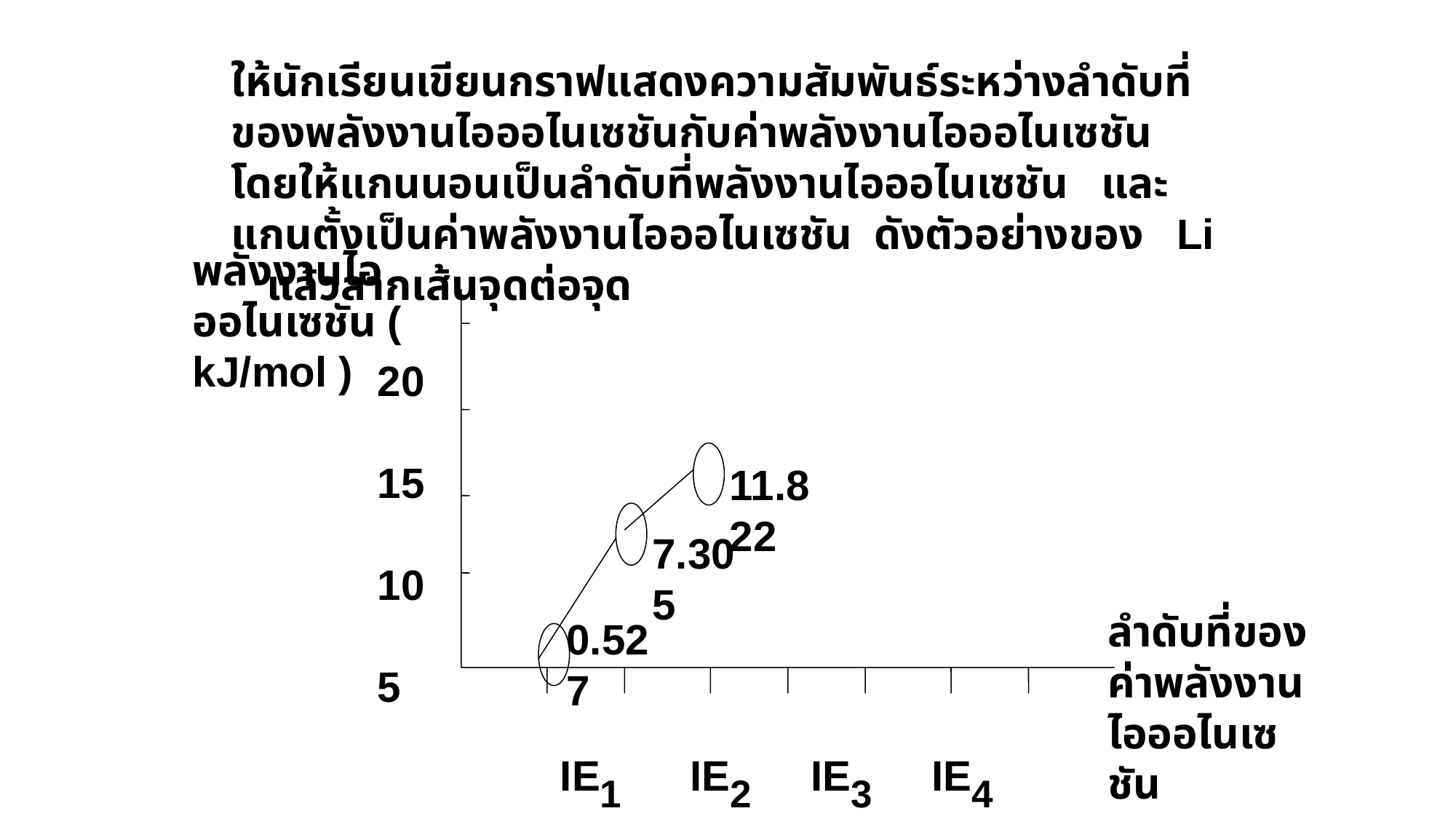

ให้นักเรียนเขียนกราฟแสดงความสัมพันธ์ระหว่างลำดับที่ของพลังงานไอออไนเซชันกับค่าพลังงานไอออไนเซชัน   โดยให้แกนนอนเป็นลำดับที่พลังงานไอออไนเซชัน   และแกนตั้งเป็นค่าพลังงานไอออไนเซชัน  ดังตัวอย่างของ   Li    แล้วลากเส้นจุดต่อจุด
พลังงานไอออไนเซชัน ( kJ/mol )

  20
  15
  10
   5

11.822

7.305

ลำดับที่ของค่าพลังงาน
ไอออไนเซชัน
0.527

      IE1      IE2     IE3     IE4      IE5     IE6     IE7